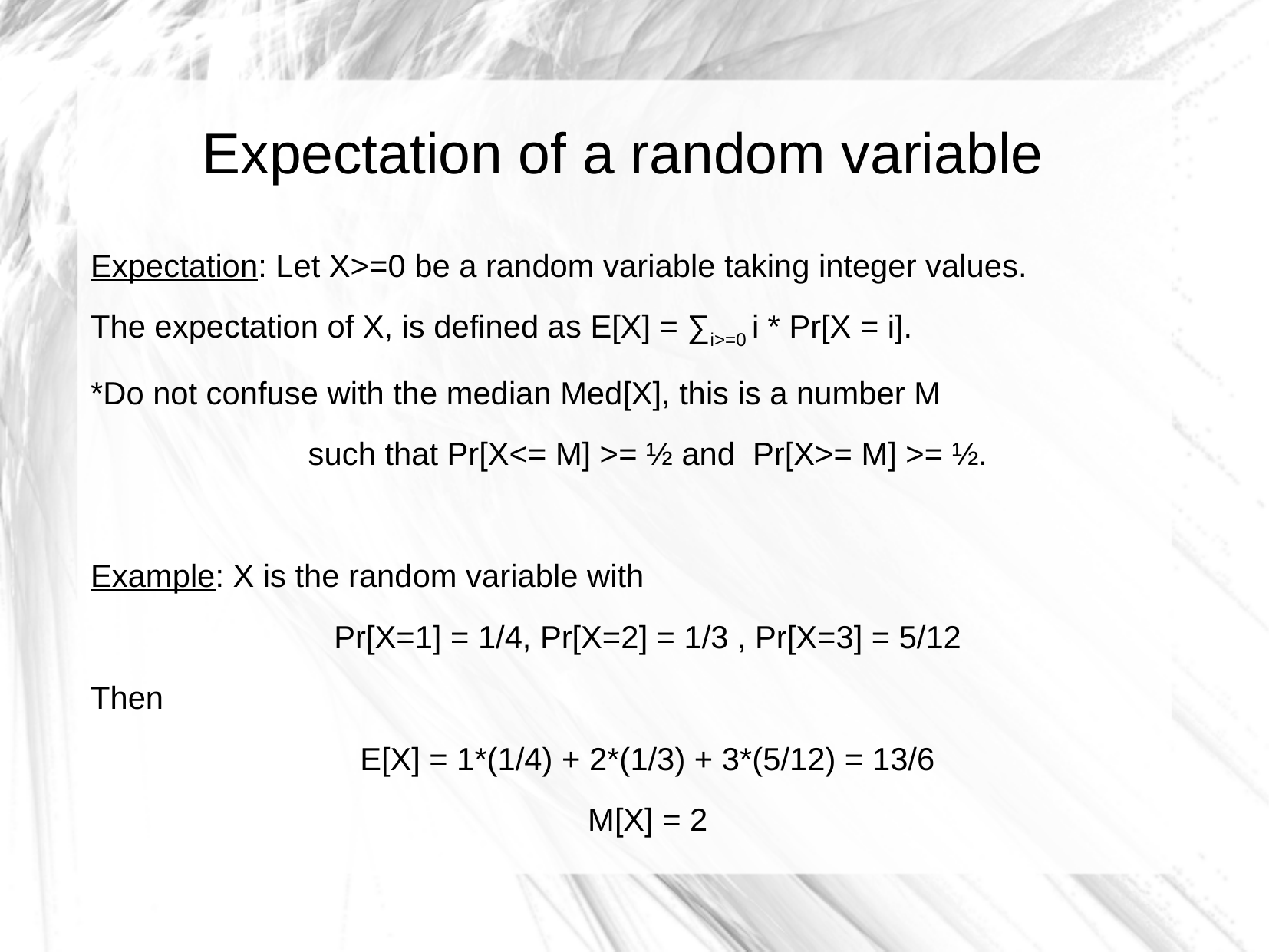

Expectation of a random variable
Expectation: Let X>=0 be a random variable taking integer values.
The expectation of X, is defined as E[X] = ∑i>=0 i * Pr[X = i].
*Do not confuse with the median Med[X], this is a number M
such that Pr[X<= M] >= ½ and  Pr[X>= M] >= ½.

Example: X is the random variable with
Pr[X=1] = 1/4, Pr[X=2] = 1/3 , Pr[X=3] = 5/12
Then
E[X] = 1*(1/4) + 2*(1/3) + 3*(5/12) = 13/6
M[X] = 2